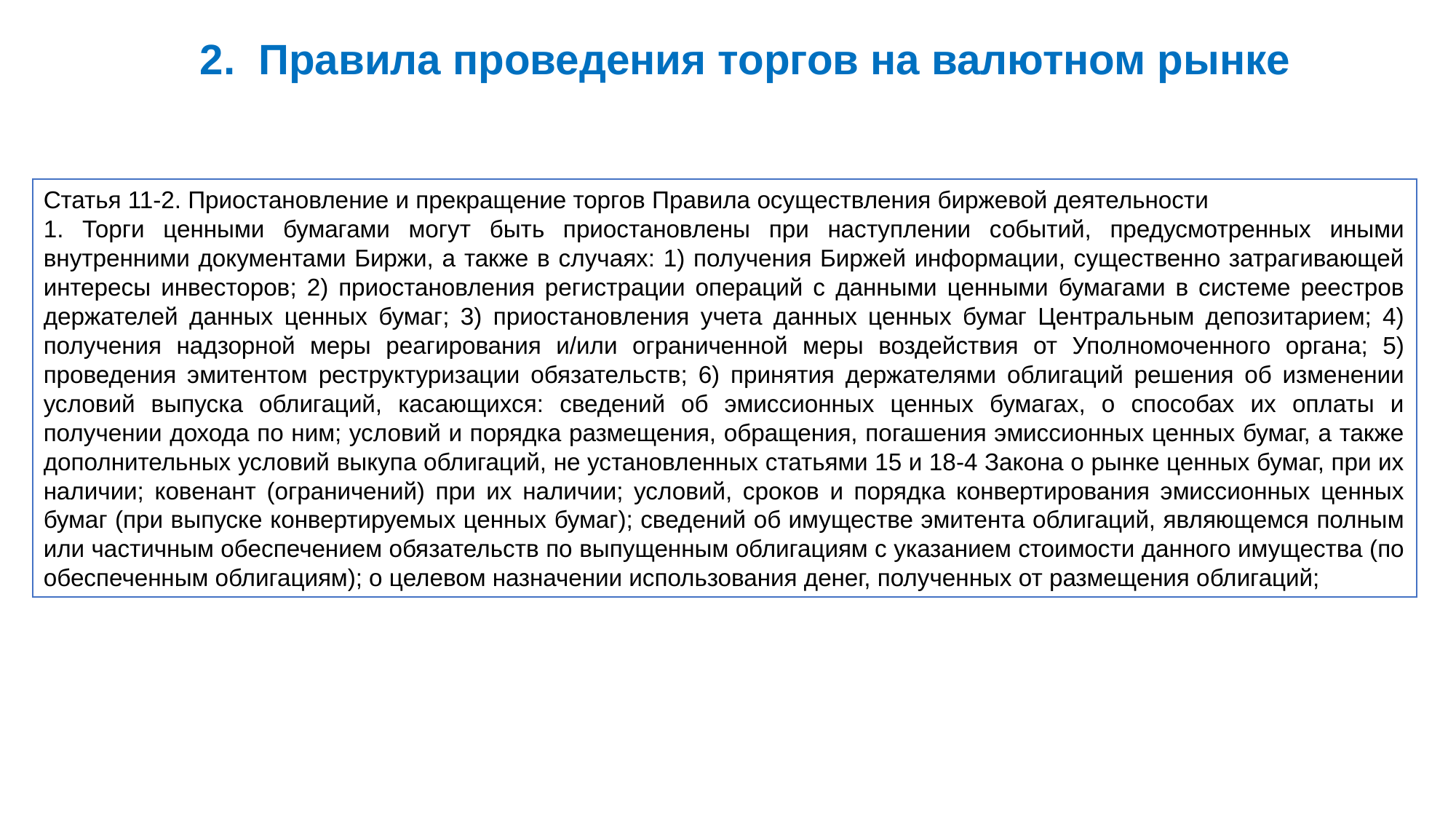

2.  Правила проведения торгов на валютном рынке
Статья 11-2. Приостановление и прекращение торгов Правила осуществления биржевой деятельности
1. Торги ценными бумагами могут быть приостановлены при наступлении событий, предусмотренных иными внутренними документами Биржи, а также в случаях: 1) получения Биржей информации, существенно затрагивающей интересы инвесторов; 2) приостановления регистрации операций с данными ценными бумагами в системе реестров держателей данных ценных бумаг; 3) приостановления учета данных ценных бумаг Центральным депозитарием; 4) получения надзорной меры реагирования и/или ограниченной меры воздействия от Уполномоченного органа; 5) проведения эмитентом реструктуризации обязательств; 6) принятия держателями облигаций решения об изменении условий выпуска облигаций, касающихся: сведений об эмиссионных ценных бумагах, о способах их оплаты и получении дохода по ним; условий и порядка размещения, обращения, погашения эмиссионных ценных бумаг, а также дополнительных условий выкупа облигаций, не установленных статьями 15 и 18-4 Закона о рынке ценных бумаг, при их наличии; ковенант (ограничений) при их наличии; условий, сроков и порядка конвертирования эмиссионных ценных бумаг (при выпуске конвертируемых ценных бумаг); сведений об имуществе эмитента облигаций, являющемся полным или частичным обеспечением обязательств по выпущенным облигациям с указанием стоимости данного имущества (по обеспеченным облигациям); о целевом назначении использования денег, полученных от размещения облигаций;